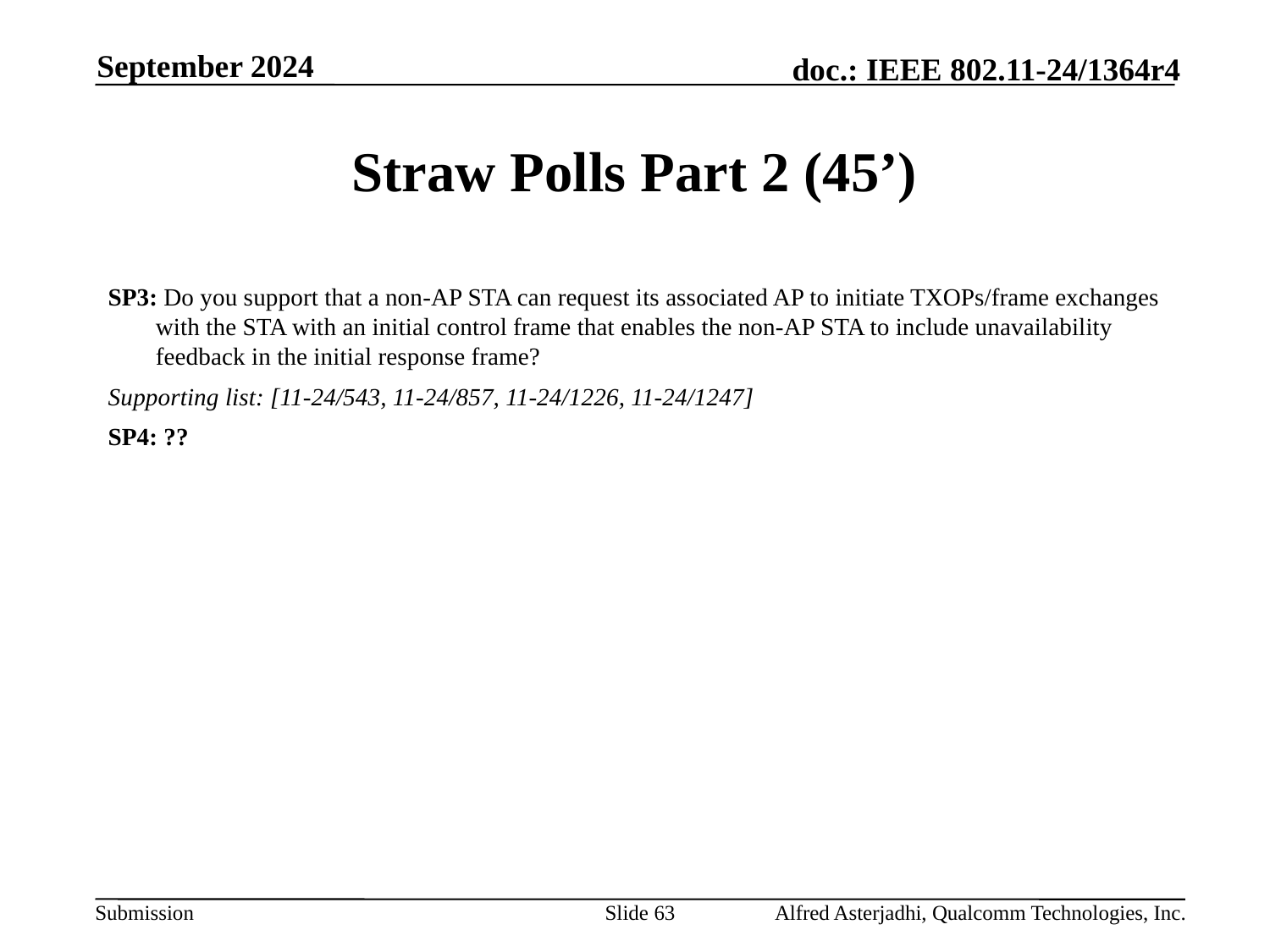

September 2024
# Straw Polls Part 2 (45’)
SP3: Do you support that a non-AP STA can request its associated AP to initiate TXOPs/frame exchanges with the STA with an initial control frame that enables the non-AP STA to include unavailability feedback in the initial response frame?
Supporting list: [11-24/543, 11-24/857, 11-24/1226, 11-24/1247]
SP4: ??
Slide 63
Alfred Asterjadhi, Qualcomm Technologies, Inc.